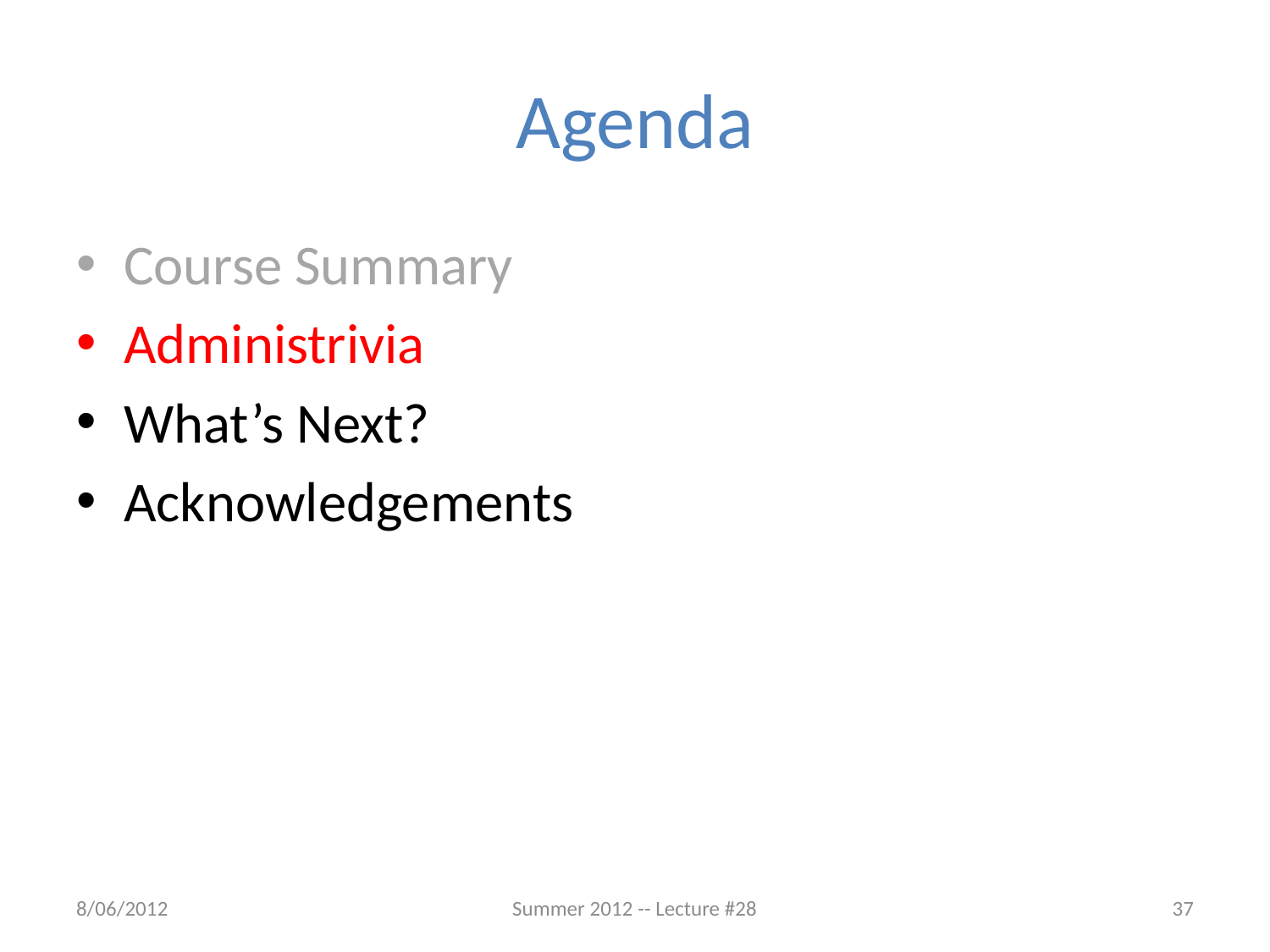

# Agenda
Course Summary
Administrivia
What’s Next?
Acknowledgements
8/06/2012
Summer 2012 -- Lecture #28
37